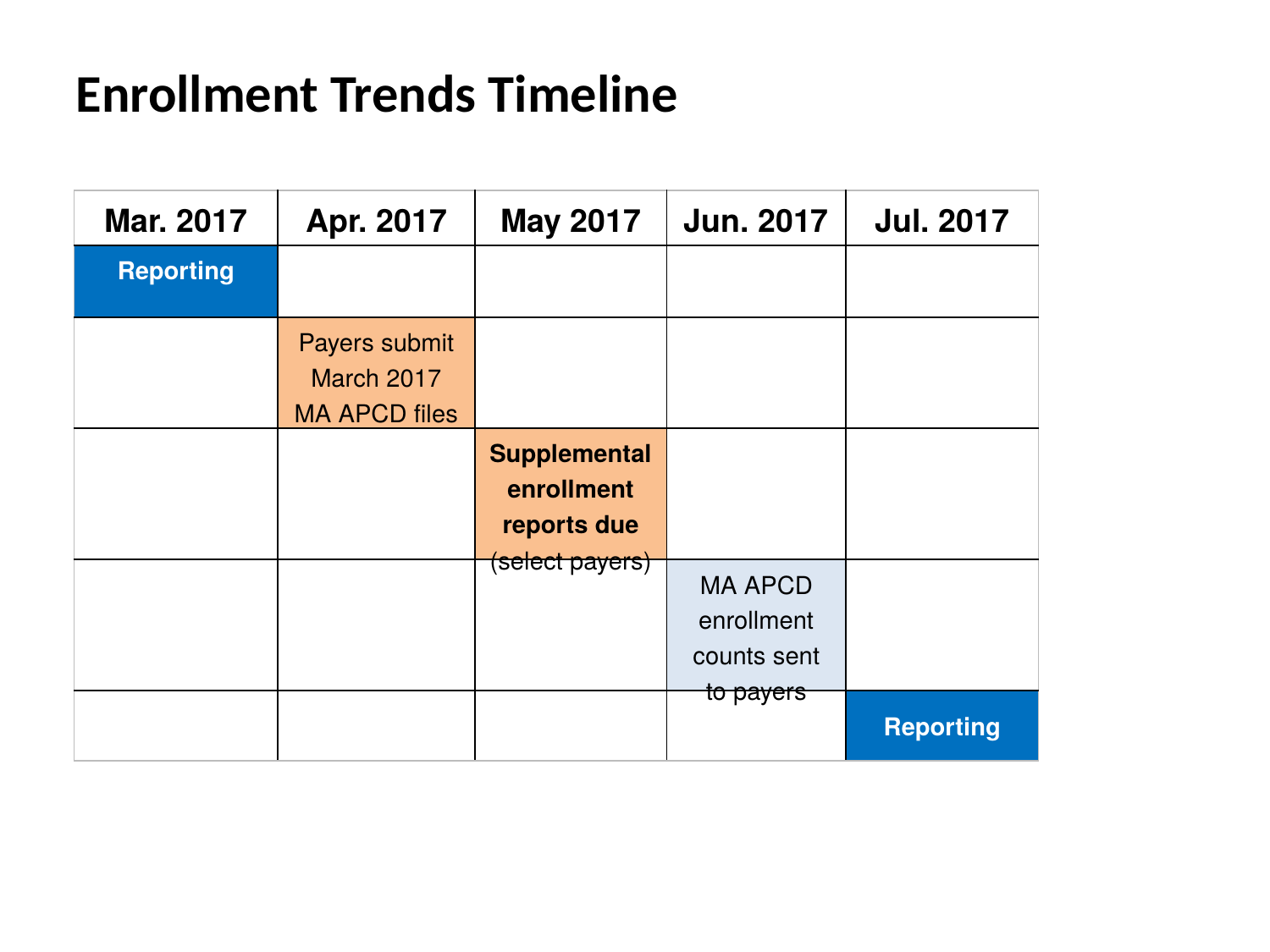

Enrollment Trends Timeline
| Mar. 2017 | Apr. 2017 | May 2017 | Jun. 2017 | Jul. 2017 |
| --- | --- | --- | --- | --- |
| Reporting |  |  |  |  |
|  | Payers submit March 2017 MA APCD files |  |  |  |
|  |  | Supplemental enrollment reports due (select payers) |  |  |
|  |  |  | MA APCD enrollment counts sent to payers |  |
|  |  |  |  | Reporting |